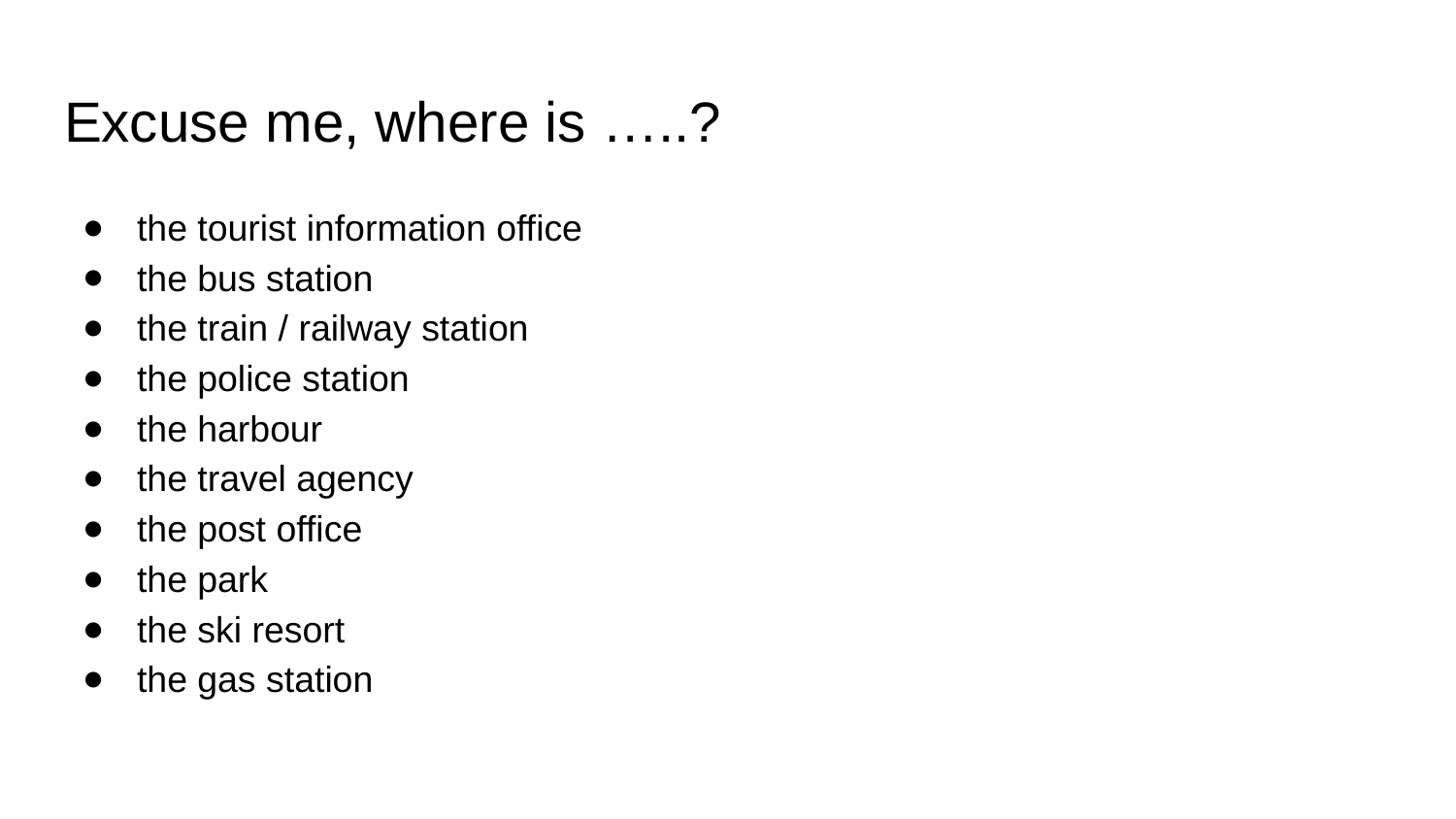

# Excuse me, where is …..?
the tourist information office
the bus station
the train / railway station
the police station
the harbour
the travel agency
the post office
the park
the ski resort
the gas station